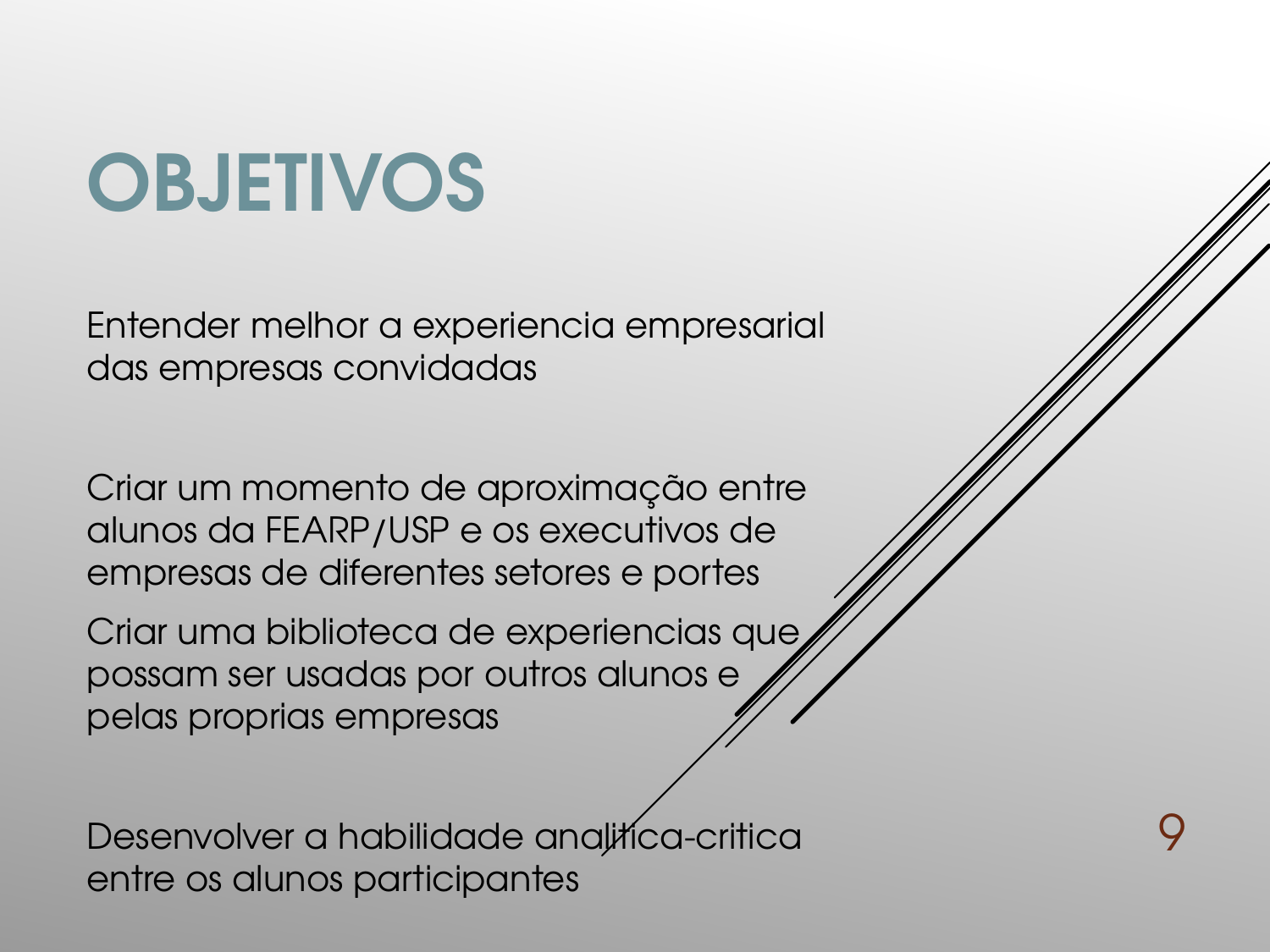

# objetivoS
Entender melhor a experiencia empresarial das empresas convidadas

Criar um momento de aproximação entre alunos da FEARP/USP e os executivos de empresas de diferentes setores e portes
Criar uma biblioteca de experiencias que possam ser usadas por outros alunos e pelas proprias empresas

Desenvolver a habilidade analitica-critica entre os alunos participantes

9